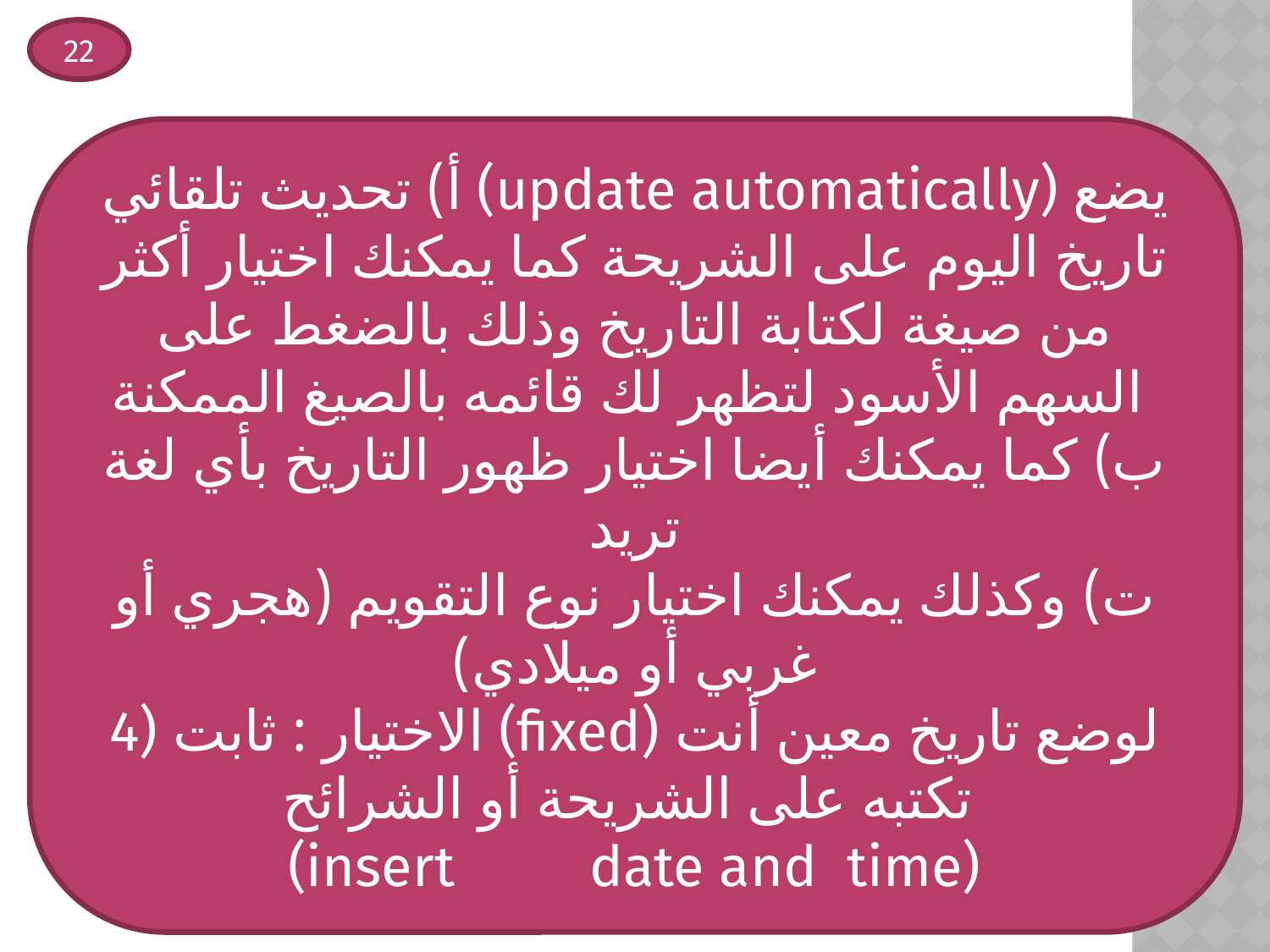

22
أ) تحديث تلقائي (update automatically) يضع تاريخ اليوم على الشريحة كما يمكنك اختيار أكثر من صيغة لكتابة التاريخ وذلك بالضغط على السهم الأسود لتظهر لك قائمه بالصيغ الممكنة
ب) كما يمكنك أيضا اختيار ظهور التاريخ بأي لغة تريد
ت) وكذلك يمكنك اختيار نوع التقويم (هجري أو غربي أو ميلادي)
4) الاختيار : ثابت (fixed) لوضع تاريخ معين أنت تكتبه على الشريحة أو الشرائح
(insert         date and  time)